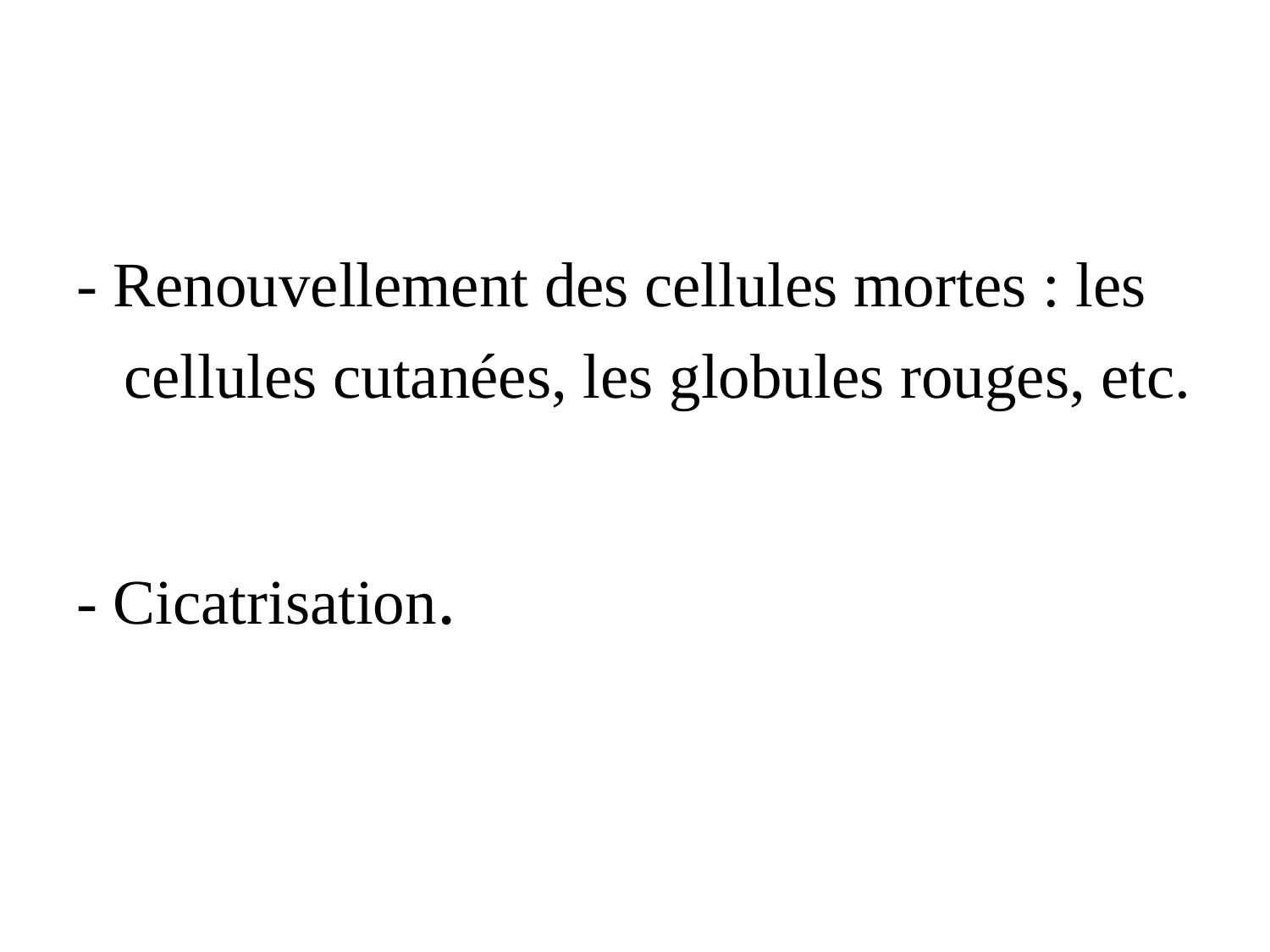

#
- Renouvellement des cellules mortes : les cellules cutanées, les globules rouges, etc.

- Cicatrisation.